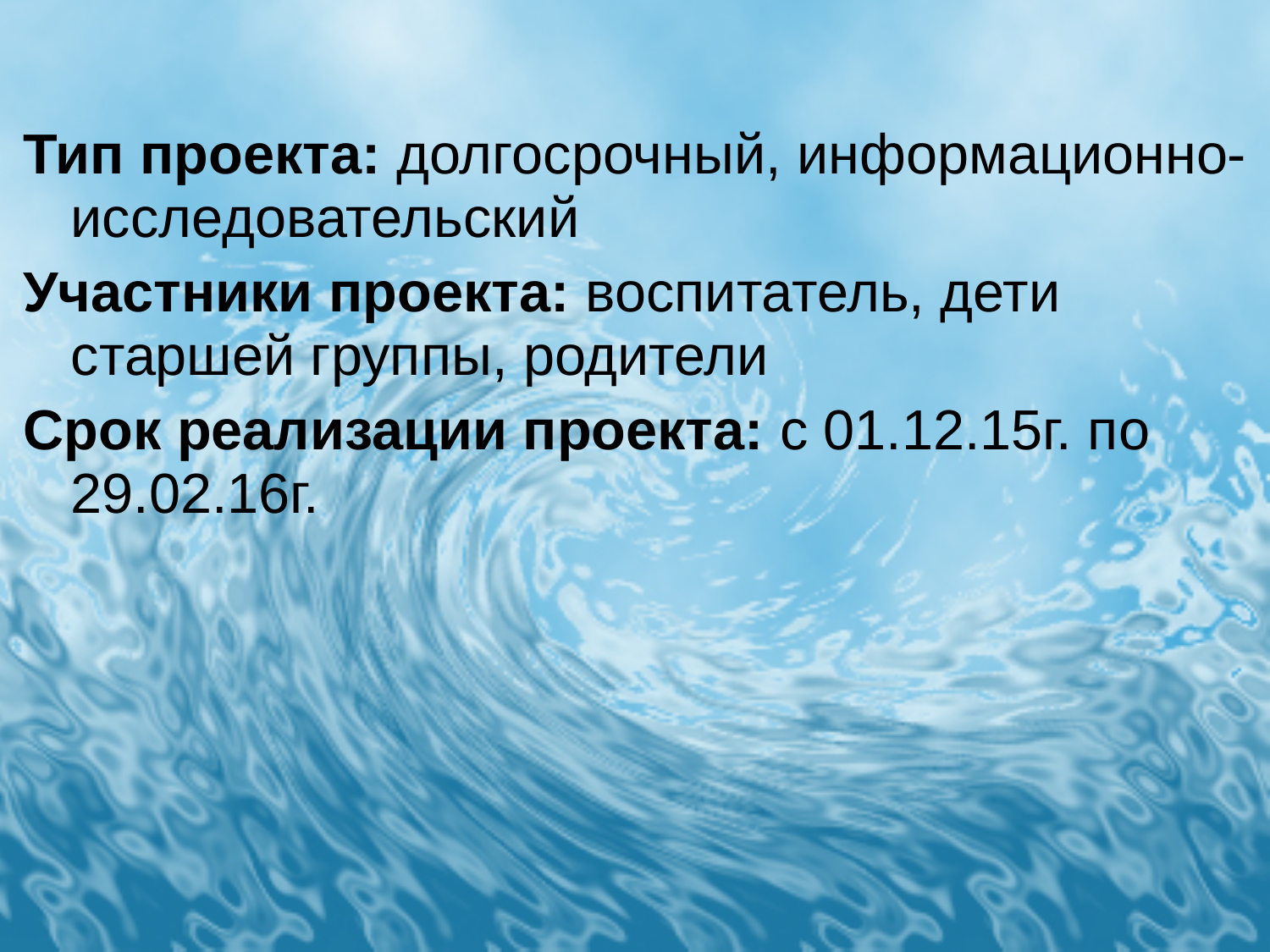

Тип проекта: долгосрочный, информационно-исследовательский
Участники проекта: воспитатель, дети старшей группы, родители
Срок реализации проекта: с 01.12.15г. по 29.02.16г.